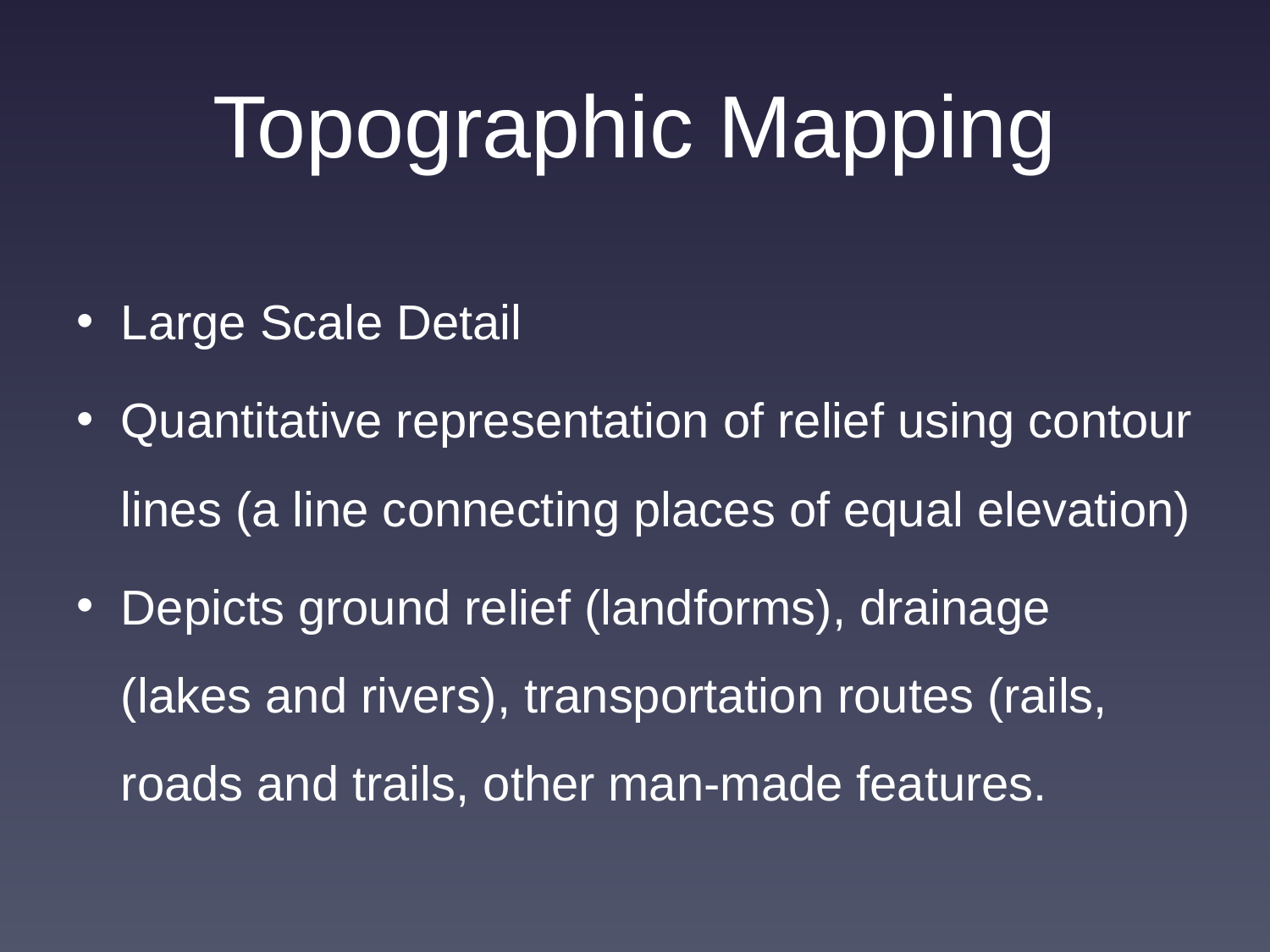

# Topographic Mapping
Large Scale Detail
Quantitative representation of relief using contour lines (a line connecting places of equal elevation)
Depicts ground relief (landforms), drainage (lakes and rivers), transportation routes (rails, roads and trails, other man-made features.